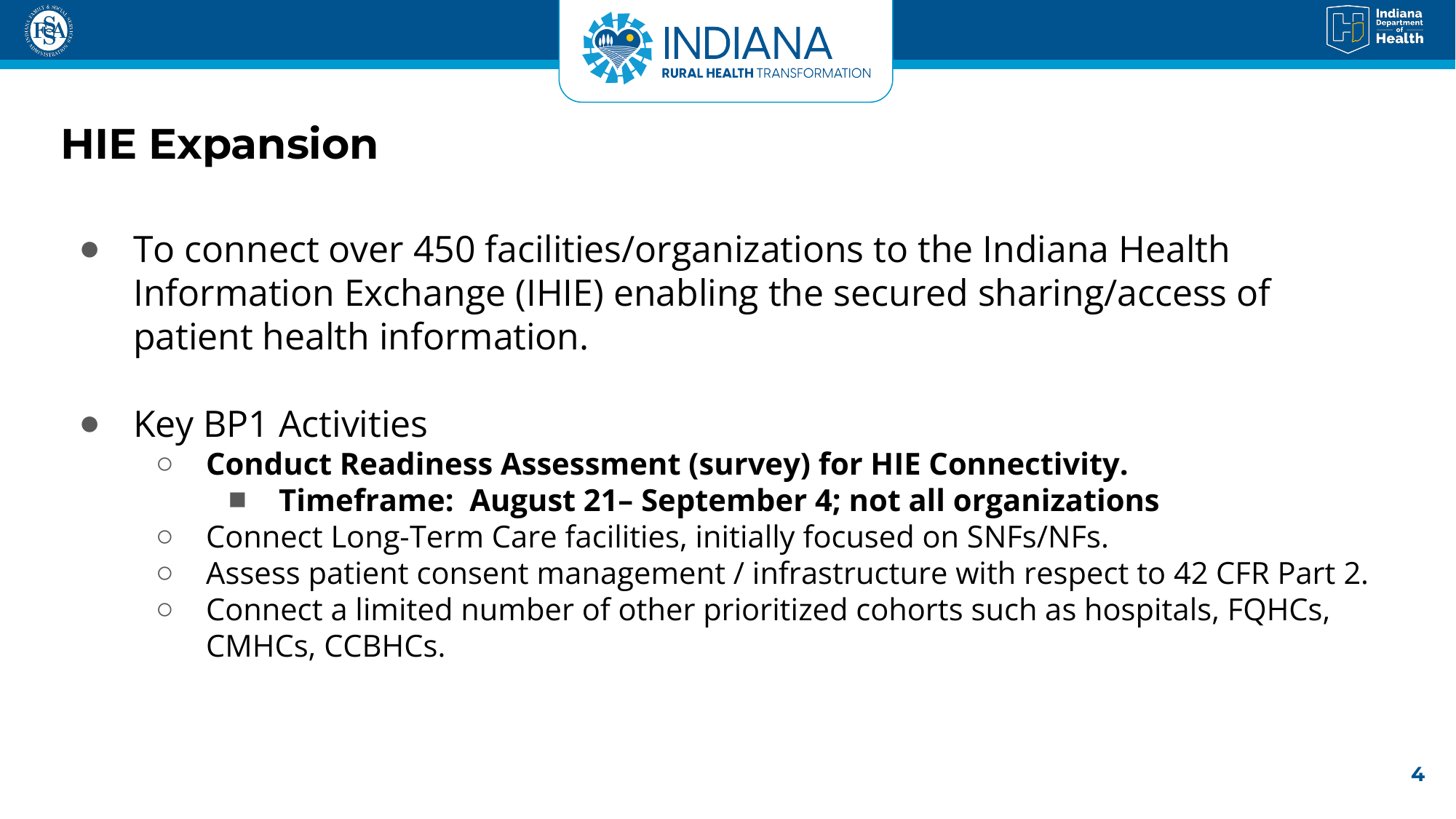

# HIE Expansion
To connect over 450 facilities/organizations to the Indiana Health Information Exchange (IHIE) enabling the secured sharing/access of patient health information.

Key BP1 Activities
Conduct Readiness Assessment (survey) for HIE Connectivity.
Timeframe:  August 21– September 4; not all organizations
Connect Long-Term Care facilities, initially focused on SNFs/NFs.
Assess patient consent management / infrastructure with respect to 42 CFR Part 2.
Connect a limited number of other prioritized cohorts such as hospitals, FQHCs, CMHCs, CCBHCs.
4